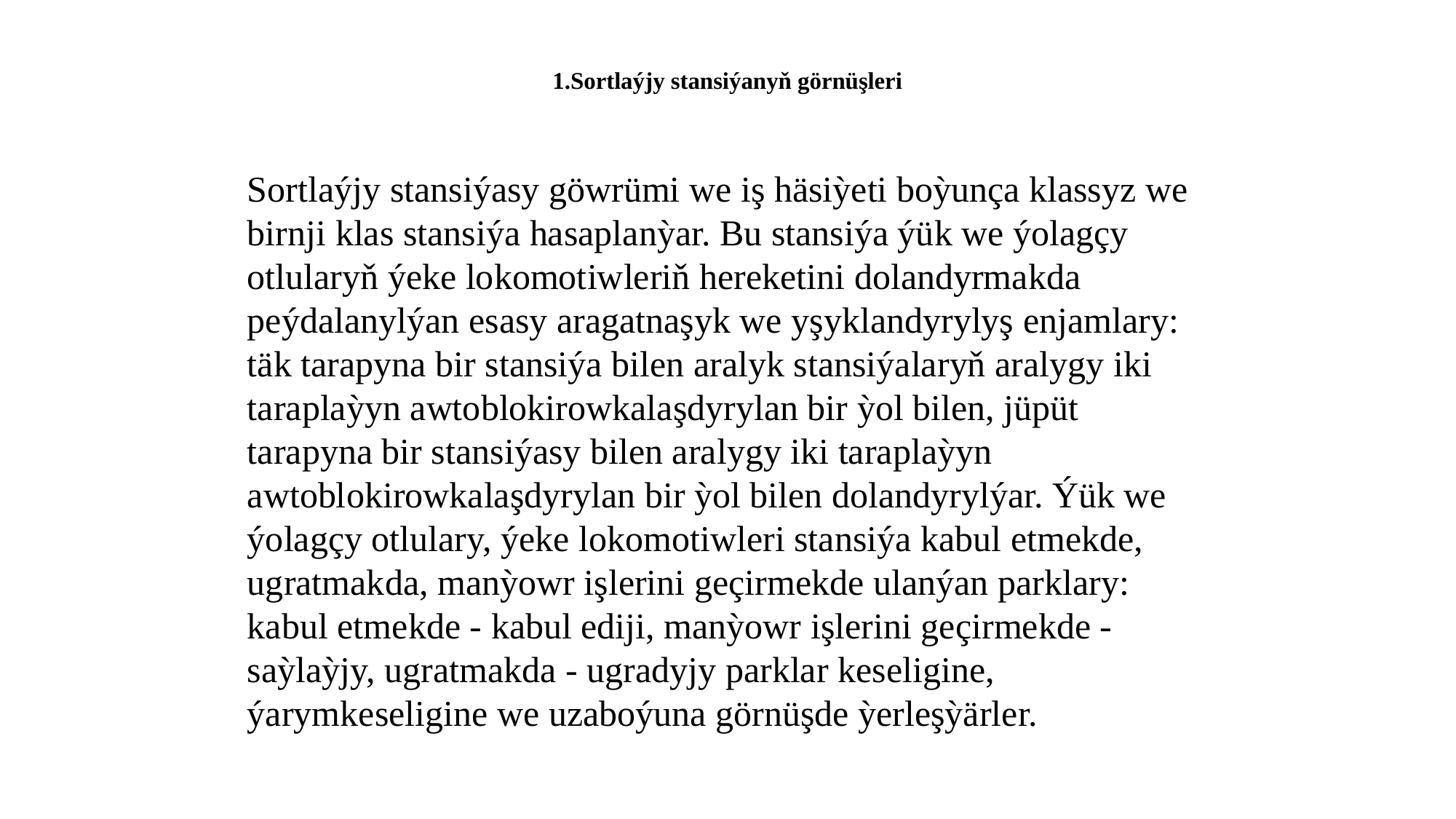

# 1.Sortlaýjy stansiýanyň görnüşleri
Sortlaýjy stansiýasy göwrümi we iş häsiỳeti boỳunça klassyz we birnji klas stansiýa hasaplanỳar. Bu stansiýa ýük we ýolagçy otlularyň ýeke lokomotiwleriň hereketini dolandyrmakda peýdalanylýan esasy aragatnaşyk we yşyklandyrylyş enjamlary: täk tarapyna bir stansiýa bilen aralyk stansiýalaryň aralygy iki taraplaỳyn awtoblokirowkalaşdyrylan bir ỳol bilen, jüpüt tarapyna bir stansiýasy bilen aralygy iki taraplaỳyn awtoblokirowkalaşdyrylan bir ỳol bilen dolandyrylýar. Ýük we ýolagçy otlulary, ýeke lokomotiwleri stansiýa kabul etmekde, ugratmakda, manỳowr işlerini geçirmekde ulanýan parklary: kabul etmekde - kabul ediji, manỳowr işlerini geçirmekde - saỳlaỳjy, ugratmakda - ugradyjy parklar keseligine, ýarymkeseligine we uzaboýuna görnüşde ỳerleşỳärler.